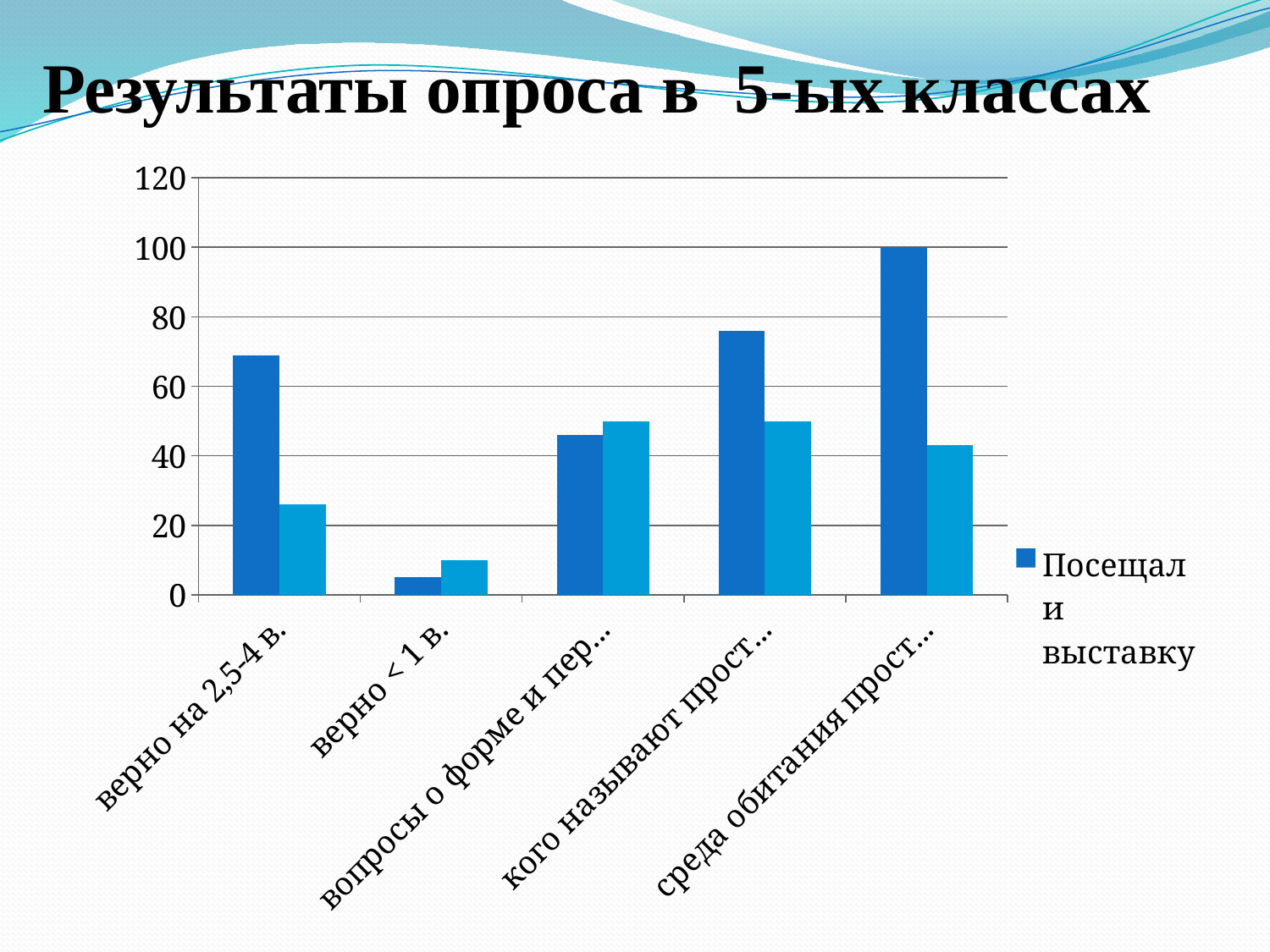

Результаты опроса в  5-ых классах

### Chart

| Category | Посещали выставку | Не посещали выставку |
|---|---|---|
| верно на 2,5-4 в. | 69.0 | 26.0 |
| верно < 1 в. | 5.0 | 10.0 |
| вопросы о форме и передвижении | 46.0 | 50.0 |
| кого называют простейшими | 76.0 | 50.0 |
| среда обитания простейших | 100.0 | 43.0 |